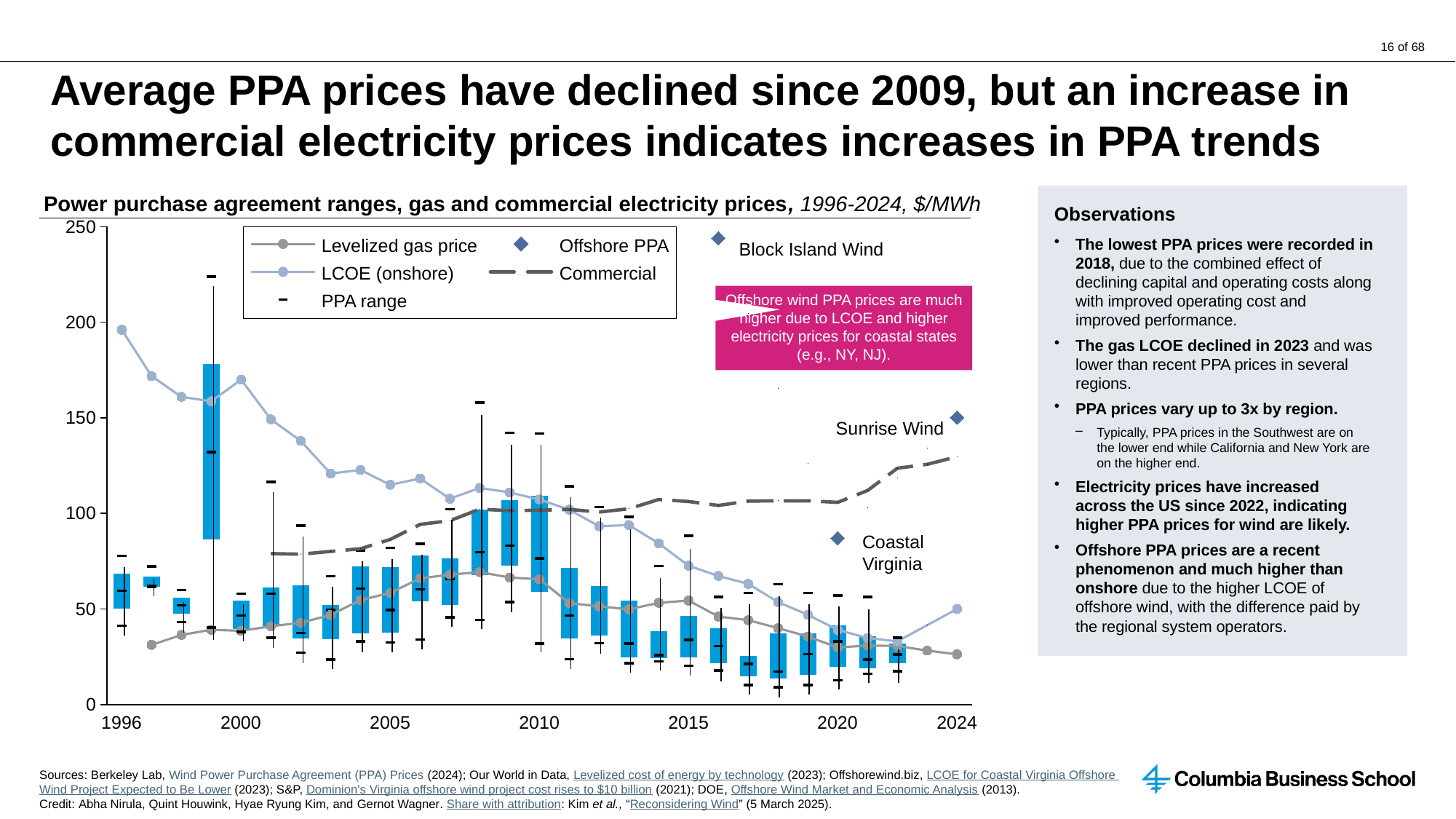

# Average PPA prices have declined since 2009, but an increase in commercial electricity prices indicates increases in PPA trends
Power purchase agreement ranges, gas and commercial electricity prices, 1996-2024, $/MWh
Observations
The lowest PPA prices were recorded in 2018, due to the combined effect of declining capital and operating costs along with improved operating cost and improved performance.
The gas LCOE declined in 2023 and was lower than recent PPA prices in several regions.
PPA prices vary up to 3x by region.
Typically, PPA prices in the Southwest are on the lower end while California and New York are on the higher end.
Electricity prices have increased across the US since 2022, indicating higher PPA prices for wind are likely.
Offshore PPA prices are a recent phenomenon and much higher than onshore due to the higher LCOE of offshore wind, with the difference paid by the regional system operators.

### Chart

| Category |  |  |  |  |  |  |  |  |  |
|---|---|---|---|---|---|---|---|---|---|
Block Island Wind
Levelized gas price
Offshore PPA

LCOE (onshore)
Commercial

Offshore wind PPA prices are much higher due to LCOE and higher electricity prices for coastal states (e.g., NY, NJ).
PPA range
Sunrise Wind
Coastal Virginia
1996
2000
2005
2010
2015
2020
2024
Sources: Berkeley Lab, Wind Power Purchase Agreement (PPA) Prices (2024); Our World in Data, Levelized cost of energy by technology (2023); Offshorewind.biz, LCOE for Coastal Virginia Offshore
Wind Project Expected to Be Lower (2023); S&P, Dominion's Virginia offshore wind project cost rises to $10 billion (2021); DOE, Offshore Wind Market and Economic Analysis (2013).
Credit: Abha Nirula, Quint Houwink, Hyae Ryung Kim, and Gernot Wagner. Share with attribution: Kim et al., “Reconsidering Wind” (5 March 2025).